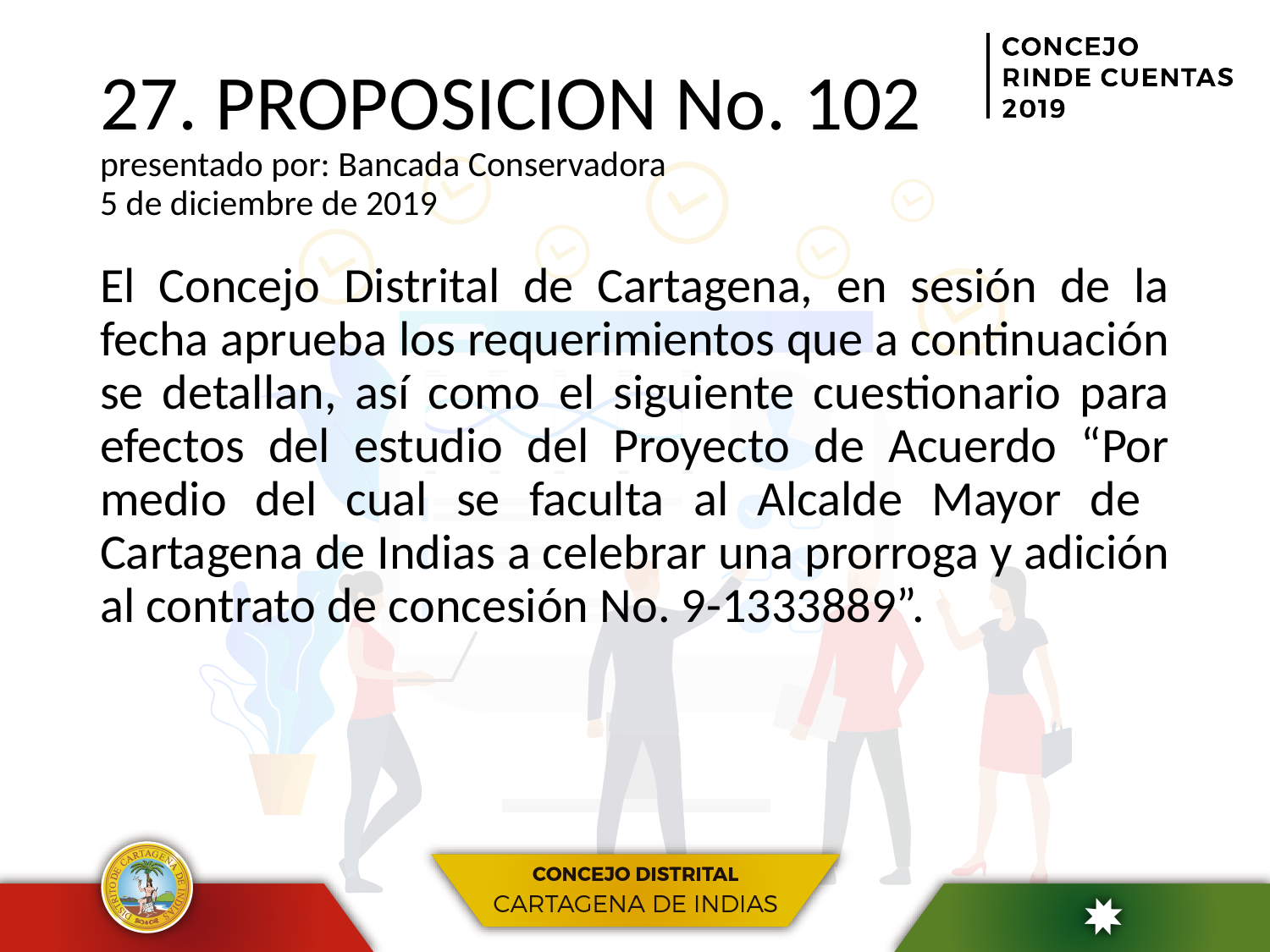

# 27. PROPOSICION No. 102 presentado por: Bancada Conservadora 5 de diciembre de 2019
El Concejo Distrital de Cartagena, en sesión de la fecha aprueba los requerimientos que a continuación se detallan, así como el siguiente cuestionario para efectos del estudio del Proyecto de Acuerdo “Por medio del cual se faculta al Alcalde Mayor de  Cartagena de Indias a celebrar una prorroga y adición al contrato de concesión No. 9-1333889”.